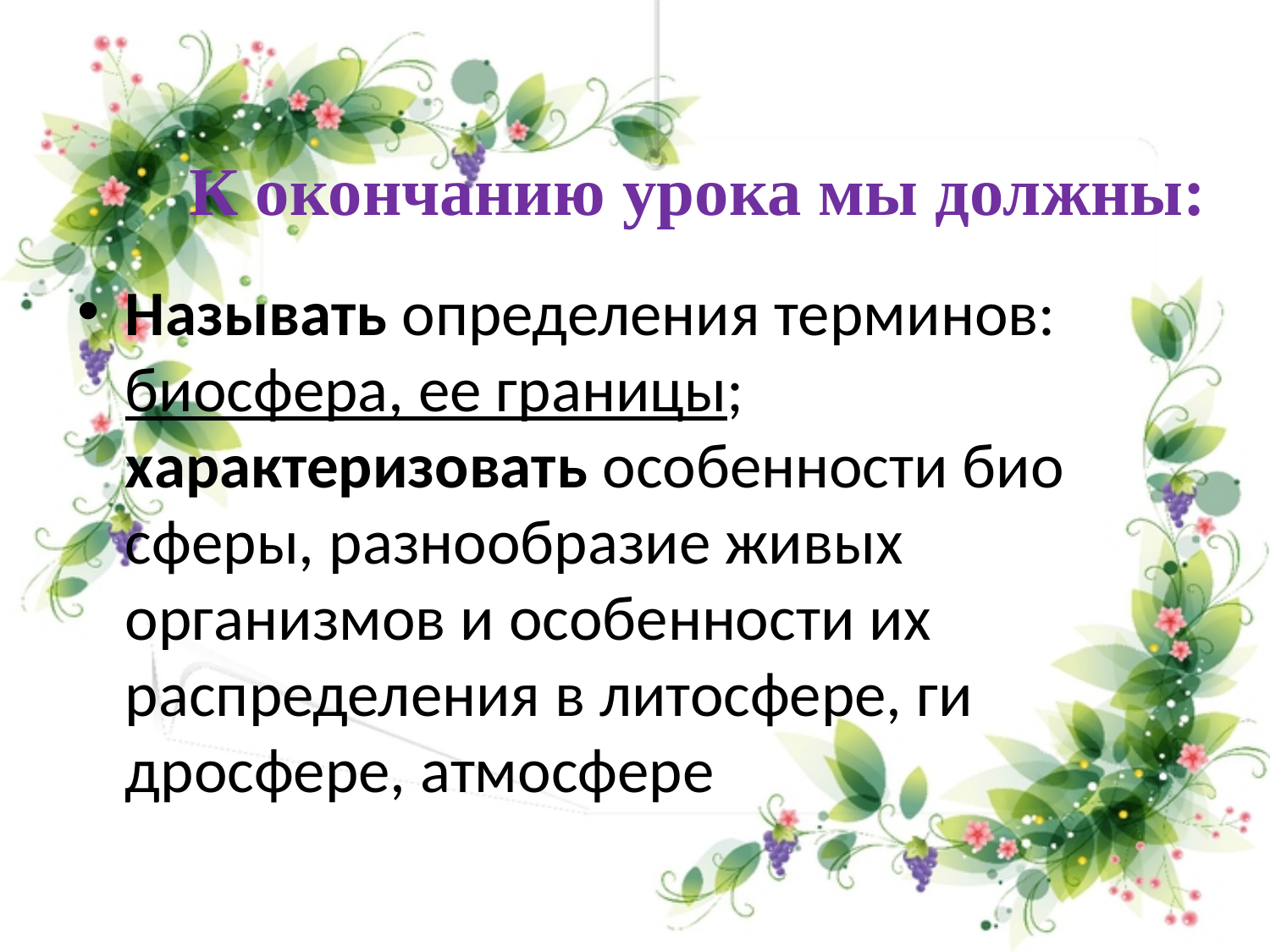

# К окончанию урока мы должны:
Называть определения терми­нов: биосфера, ее границы; характеризовать особенности био­сферы, разнообразие живых организмов и особенности их распределения в литосфере, ги­дросфере, атмосфере